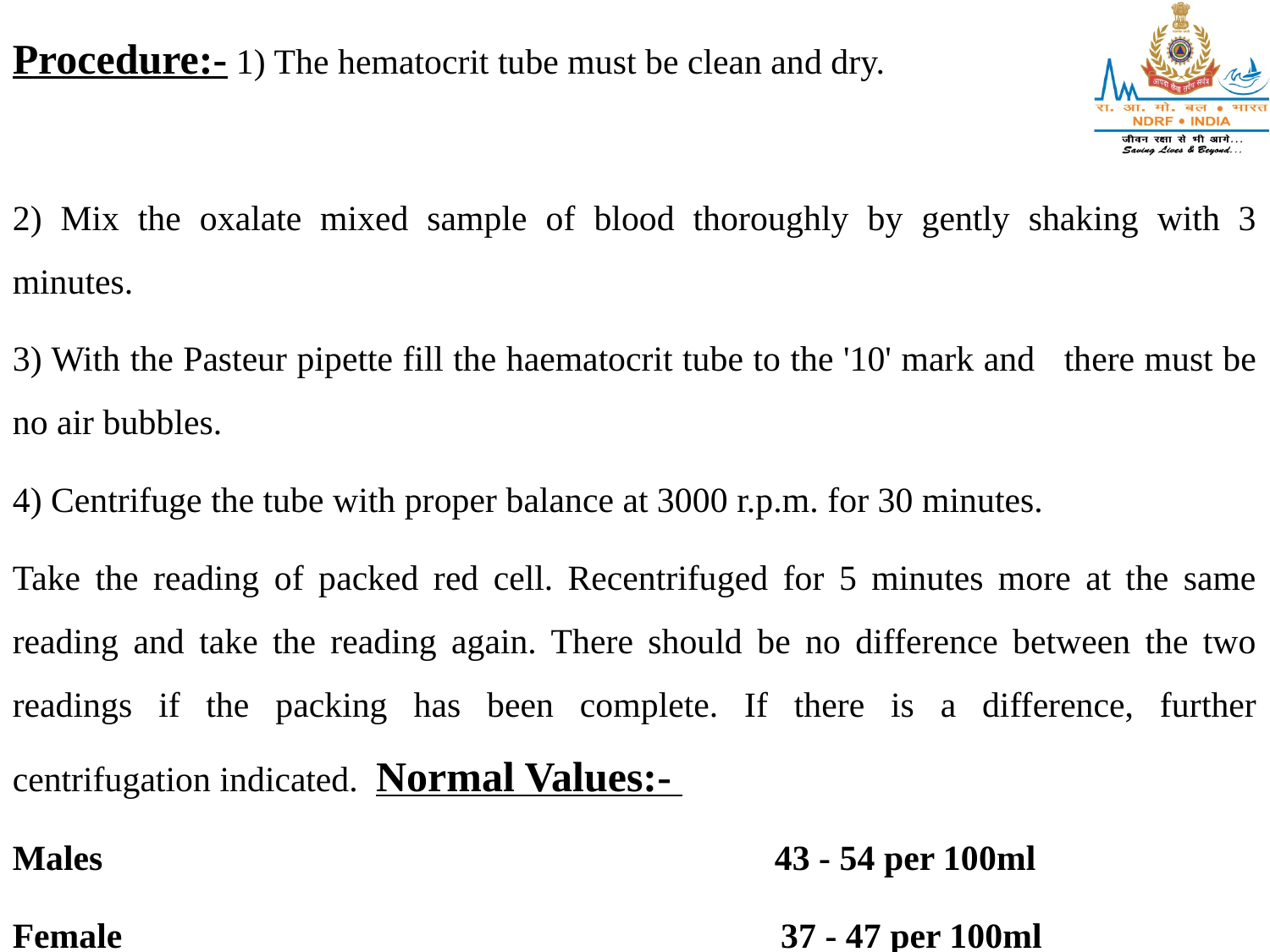

Procedure:- 1) The hematocrit tube must be clean and dry.

2) Mix the oxalate mixed sample of blood thoroughly by gently shaking with 3 minutes.
3) With the Pasteur pipette fill the haematocrit tube to the '10' mark and   there must be no air bubbles.
4) Centrifuge the tube with proper balance at 3000 r.p.m. for 30 minutes.
Take the reading of packed red cell. Recentrifuged for 5 minutes more at the same reading and take the reading again. There should be no difference between the two readings if the packing has been complete. If there is a difference, further centrifugation indicated.  Normal Values:-
Males						43 - 54 per 100ml
Female 					               37 - 47 per 100ml